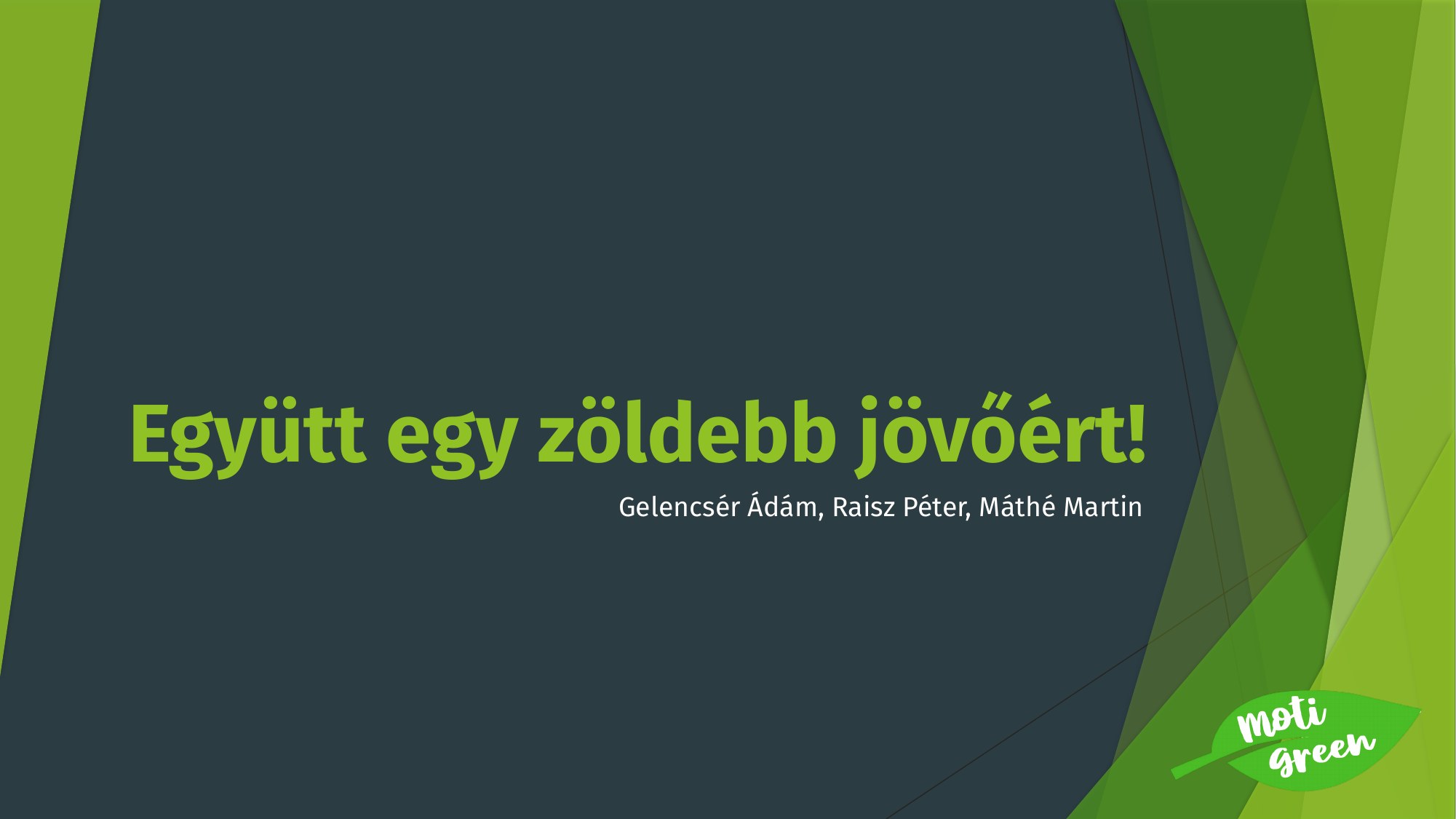

# Együtt egy zöldebb jövőért!
Gelencsér Ádám, Raisz Péter, Máthé Martin